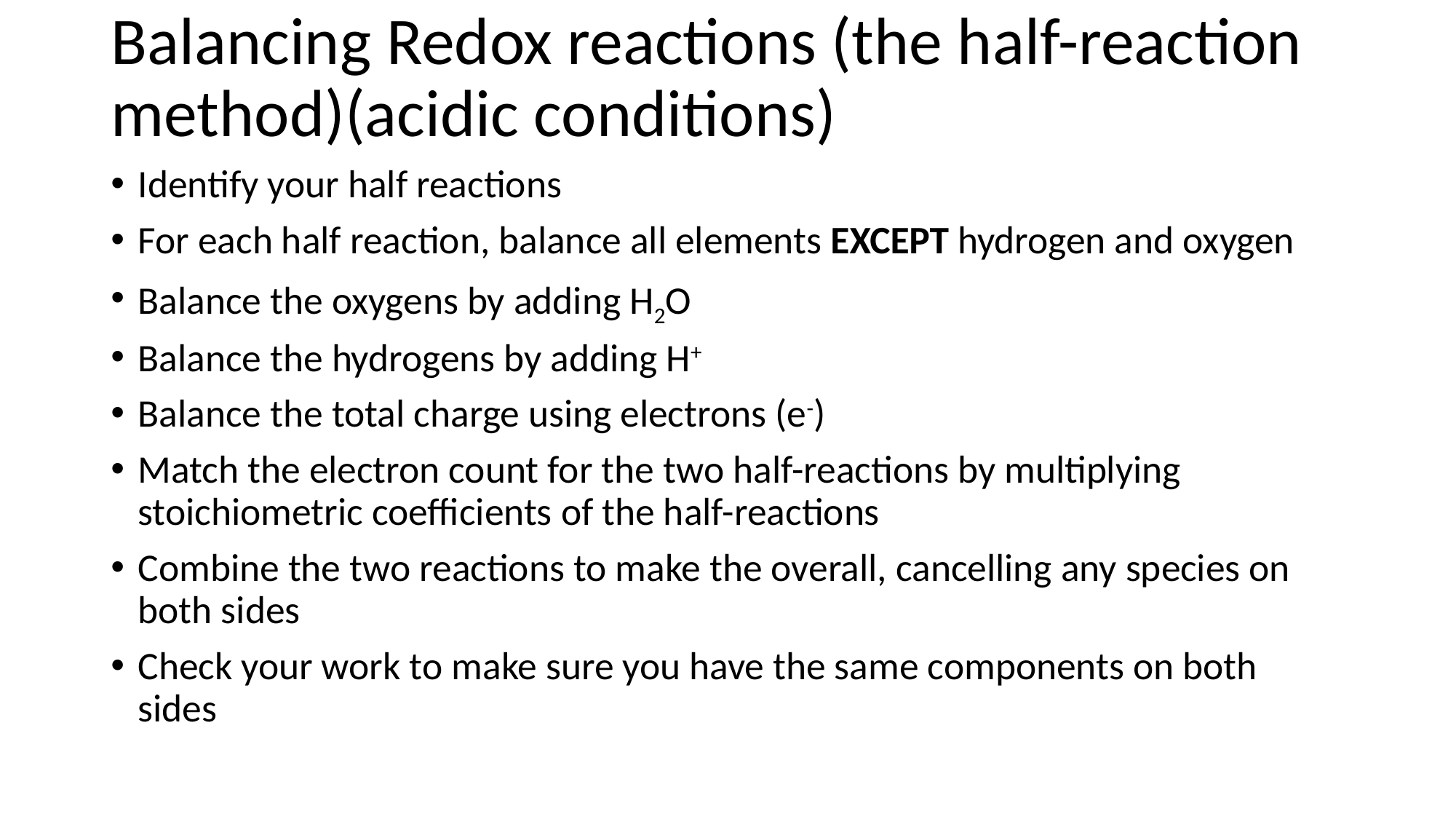

# Balancing Redox reactions (the half-reaction method)(acidic conditions)
Identify your half reactions
For each half reaction, balance all elements EXCEPT hydrogen and oxygen
Balance the oxygens by adding H2O
Balance the hydrogens by adding H+
Balance the total charge using electrons (e-)
Match the electron count for the two half-reactions by multiplying stoichiometric coefficients of the half-reactions
Combine the two reactions to make the overall, cancelling any species on both sides
Check your work to make sure you have the same components on both sides